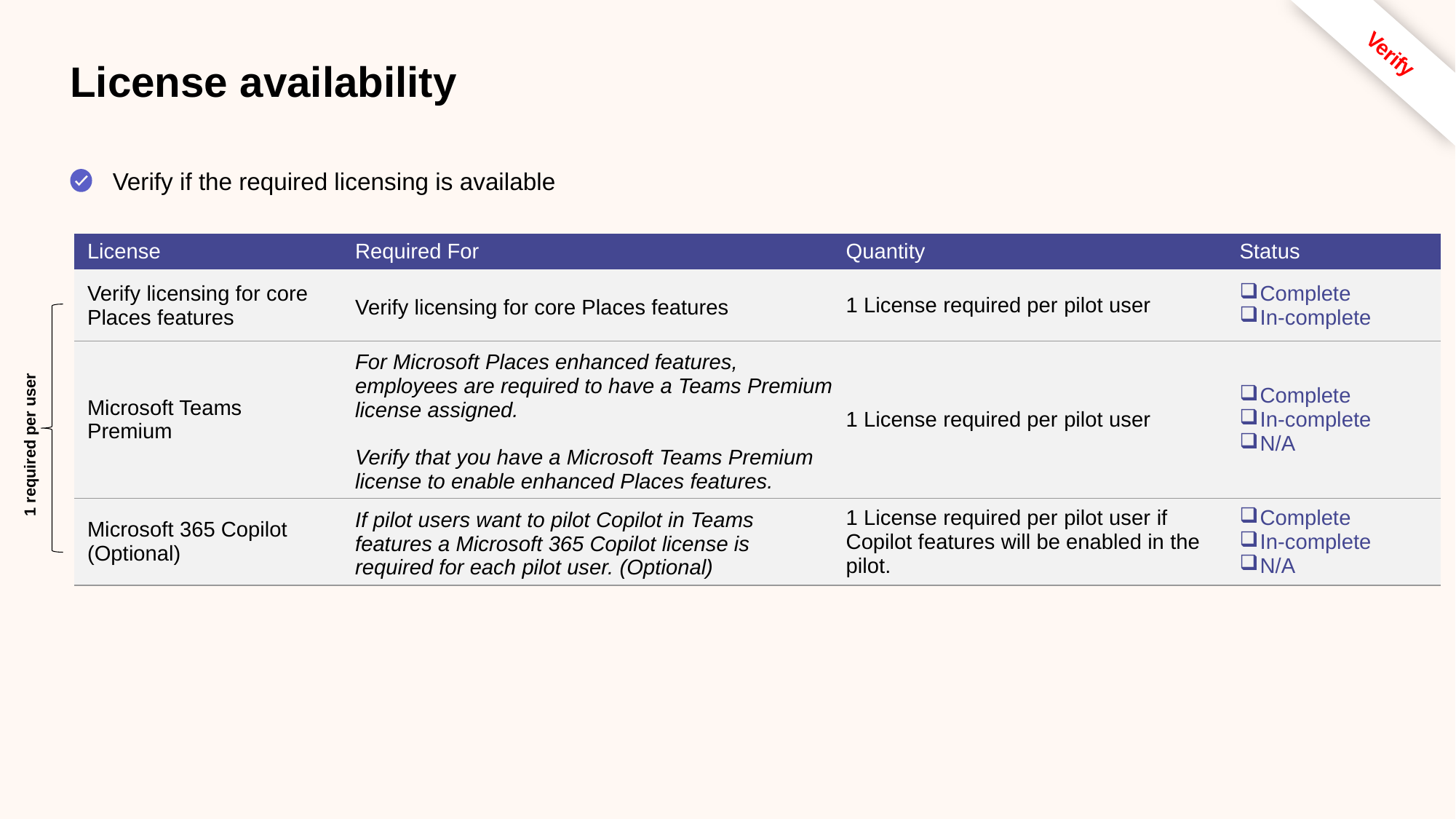

Verify
# License availability
Verify if the required licensing is available

| License | Required For | Quantity | Status |
| --- | --- | --- | --- |
| Verify licensing for core Places features | Verify licensing for core Places features | 1 License required per pilot user | Complete In-complete |
| Microsoft Teams Premium | For ‎Microsoft Places‎ enhanced features, employees are required to have a ‎Teams Premium‎ license assigned. Verify that you have a Microsoft Teams Premium license to enable enhanced Places features. | 1 License required per pilot user | Complete In-complete N/A |
| Microsoft 365 Copilot (Optional) | If pilot users want to pilot Copilot in Teams features a Microsoft 365 Copilot license is required for each pilot user. (Optional) | 1 License required per pilot user if Copilot features will be enabled in the pilot. | Complete In-complete N/A |

1 required per user